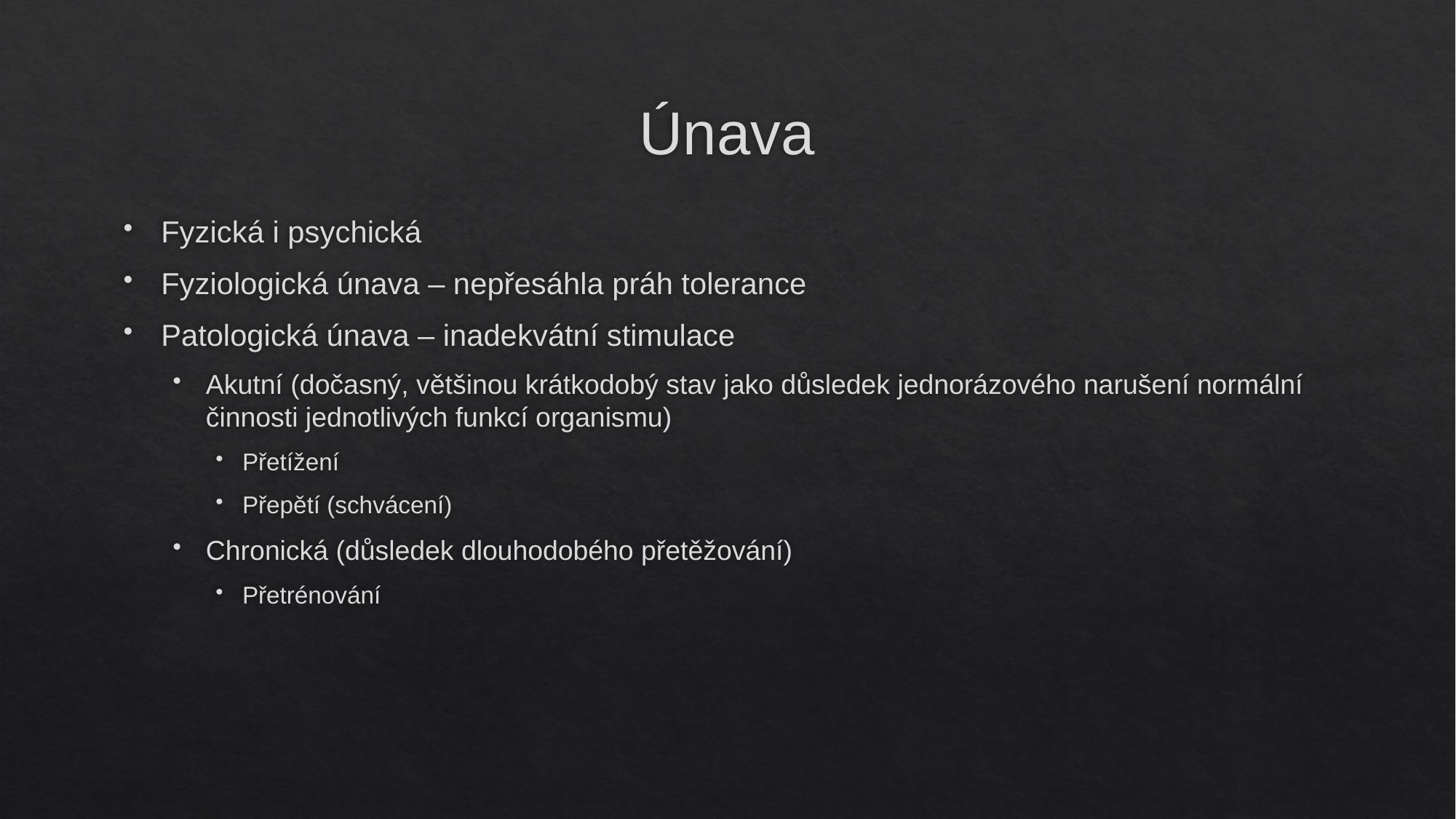

# Únava
Fyzická i psychická
Fyziologická únava – nepřesáhla práh tolerance
Patologická únava – inadekvátní stimulace
Akutní (dočasný, většinou krátkodobý stav jako důsledek jednorázového narušení normální činnosti jednotlivých funkcí organismu)
Přetížení
Přepětí (schvácení)
Chronická (důsledek dlouhodobého přetěžování)
Přetrénování